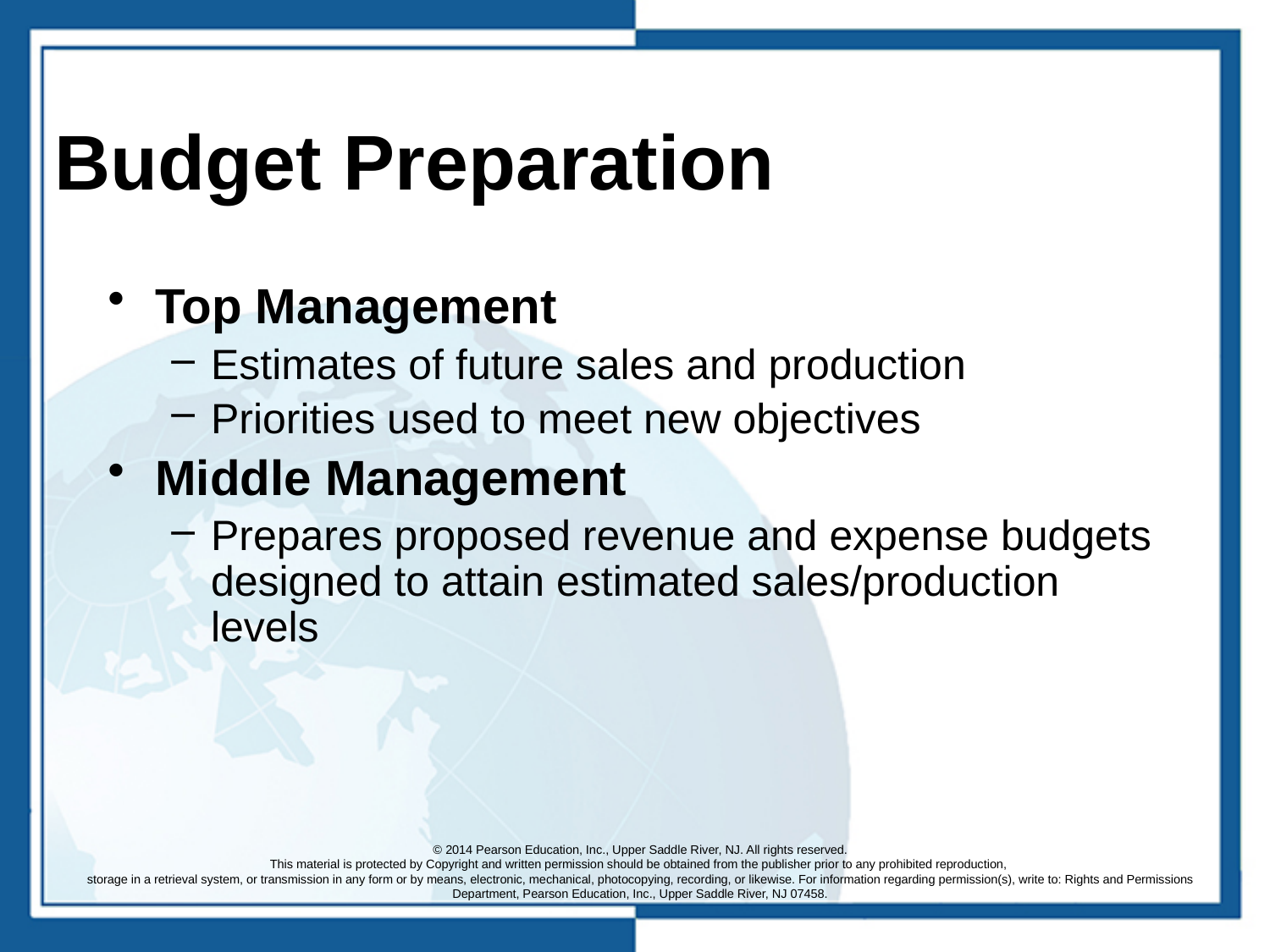

# Budget Preparation
Top Management
Estimates of future sales and production
Priorities used to meet new objectives
Middle Management
Prepares proposed revenue and expense budgets designed to attain estimated sales/production levels